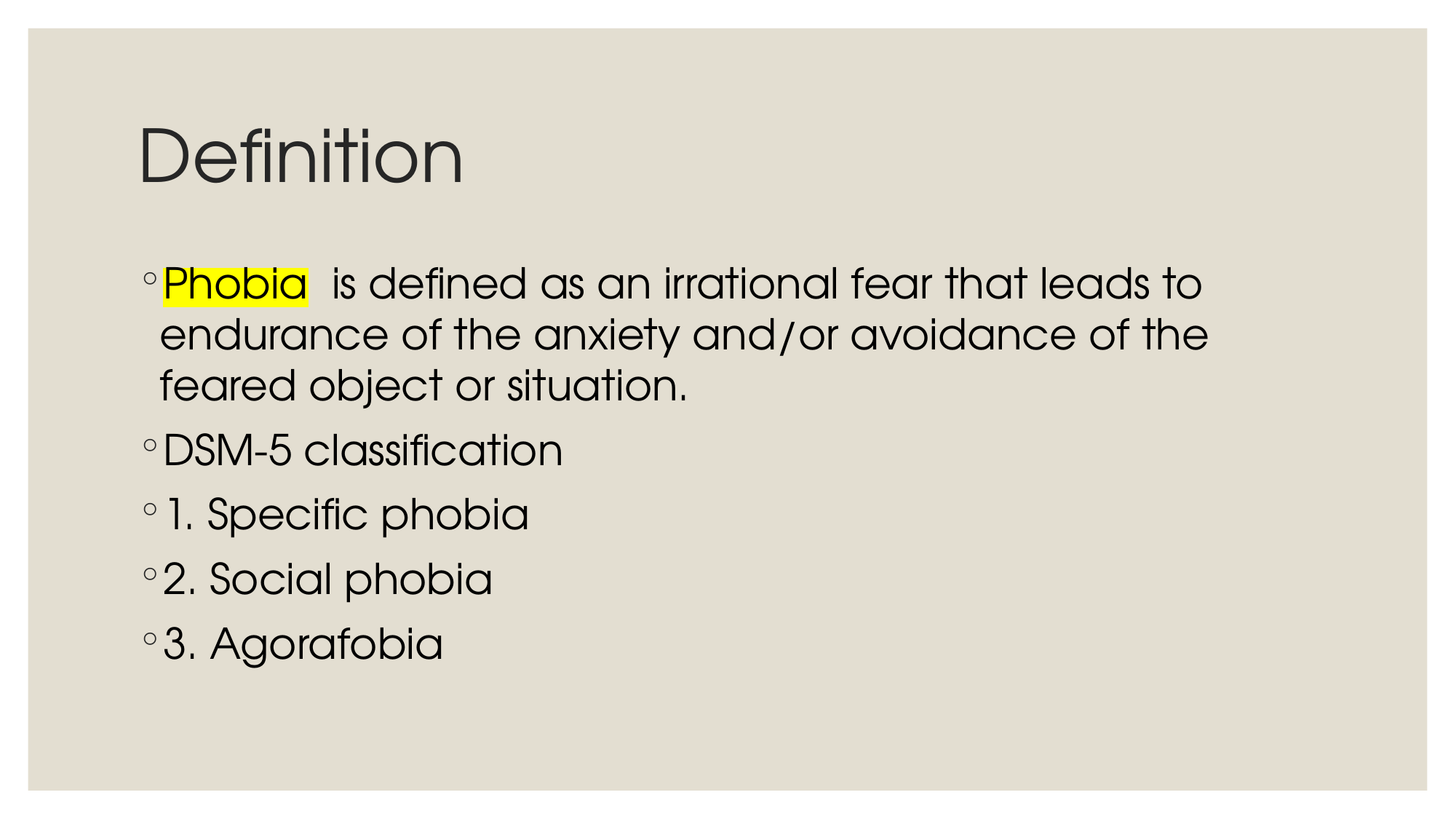

# Definition
Phobia  is defined as an irrational fear that leads to endurance of the anxiety and/or avoidance of the feared object or situation.
DSM-5 classification
1. Specific phobia
2. Social phobia
3. Agorafobia